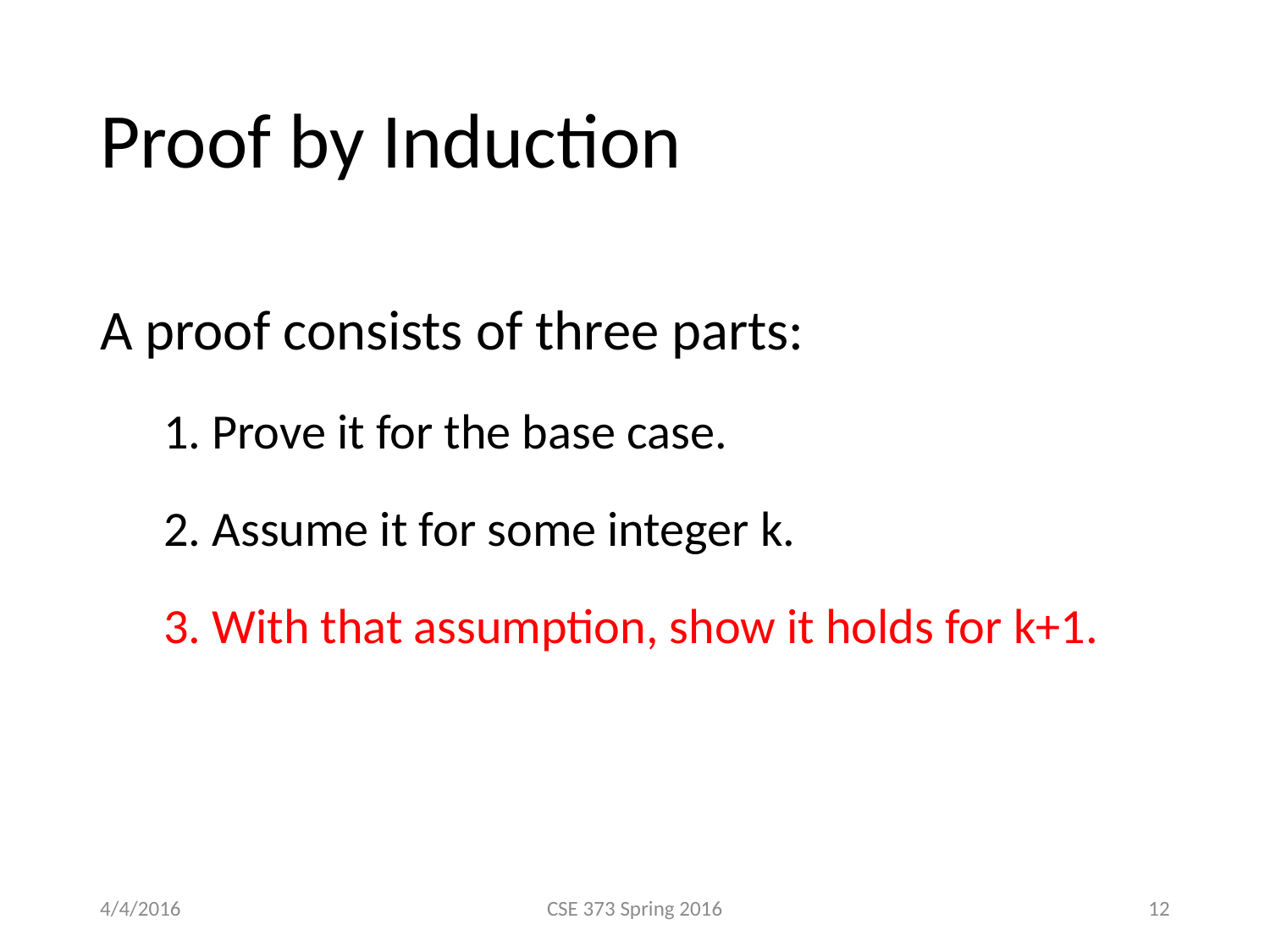

# Proof by Induction
A proof consists of three parts:
1. Prove it for the base case.
2. Assume it for some integer k.
3. With that assumption, show it holds for k+1.
4/4/2016
CSE 373 Spring 2016
12